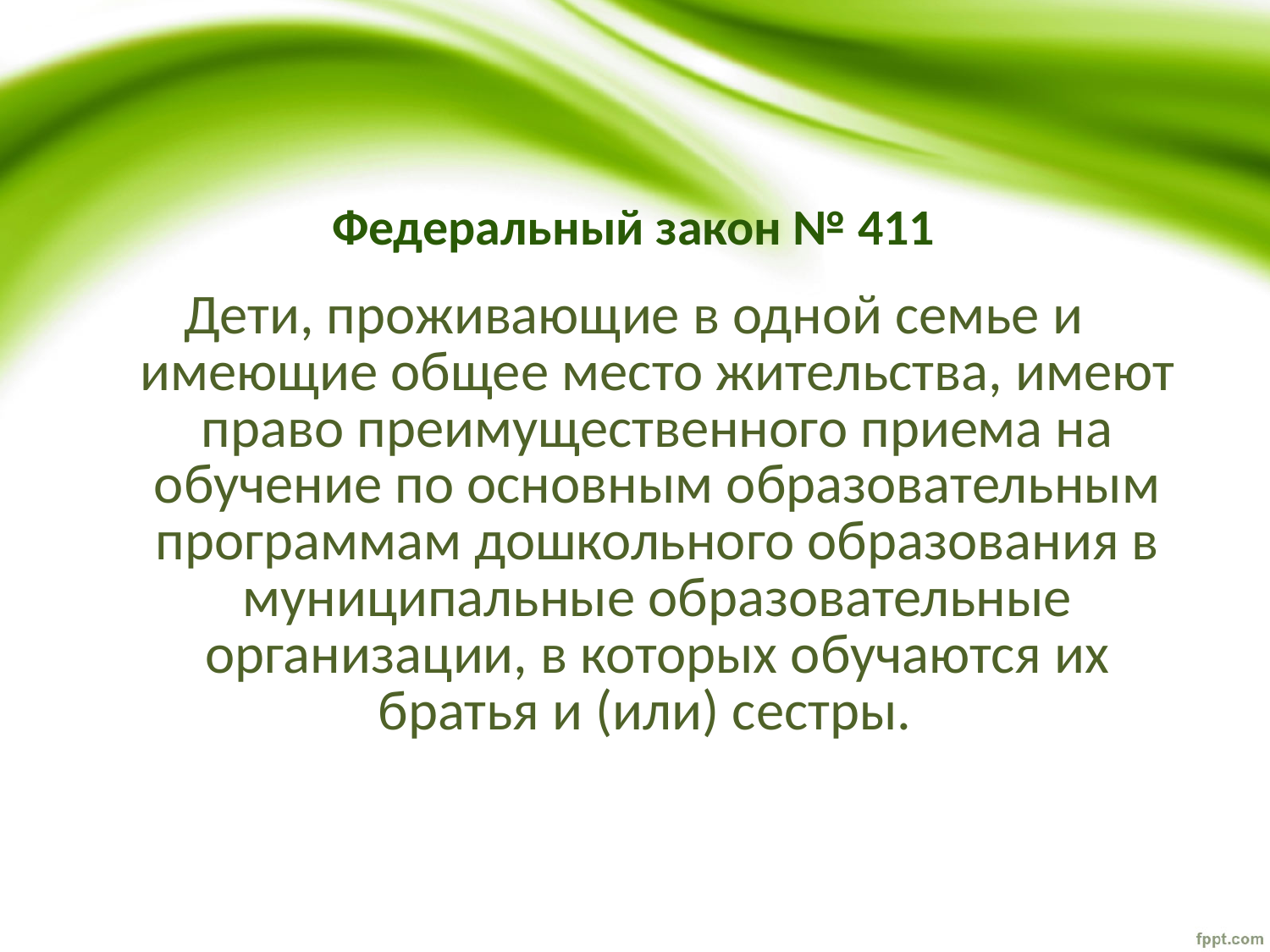

# Федеральный закон № 411
Дети, проживающие в одной семье и имеющие общее место жительства, имеют право преимущественного приема на обучение по основным образовательным программам дошкольного образования в муниципальные образовательные организации, в которых обучаются их братья и (или) сестры.